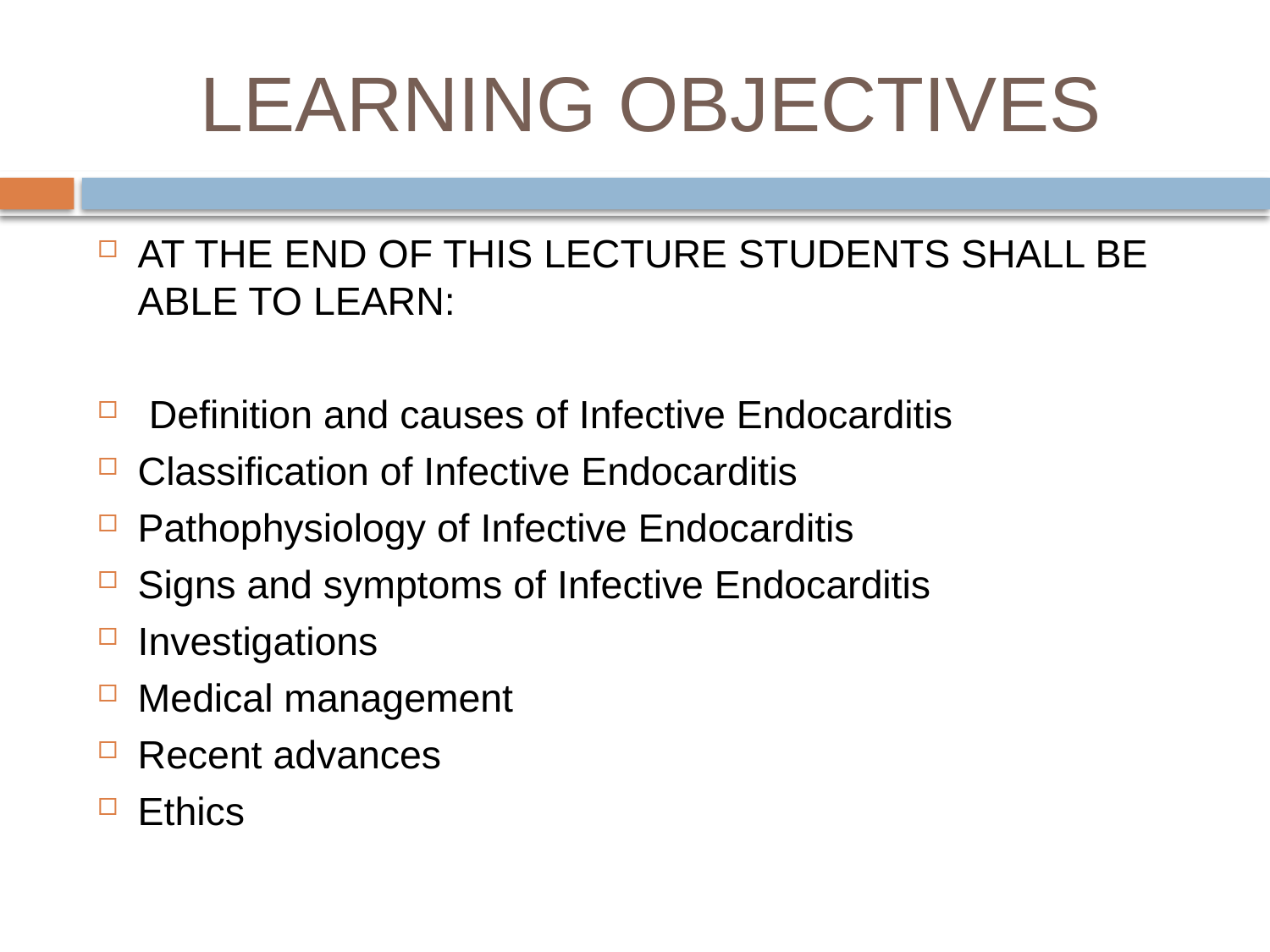

# LEARNING OBJECTIVES
AT THE END OF THIS LECTURE STUDENTS SHALL BE ABLE TO LEARN:

 Definition and causes of Infective Endocarditis
Classification of Infective Endocarditis
Pathophysiology of Infective Endocarditis
Signs and symptoms of Infective Endocarditis
Investigations
Medical management
Recent advances
Ethics